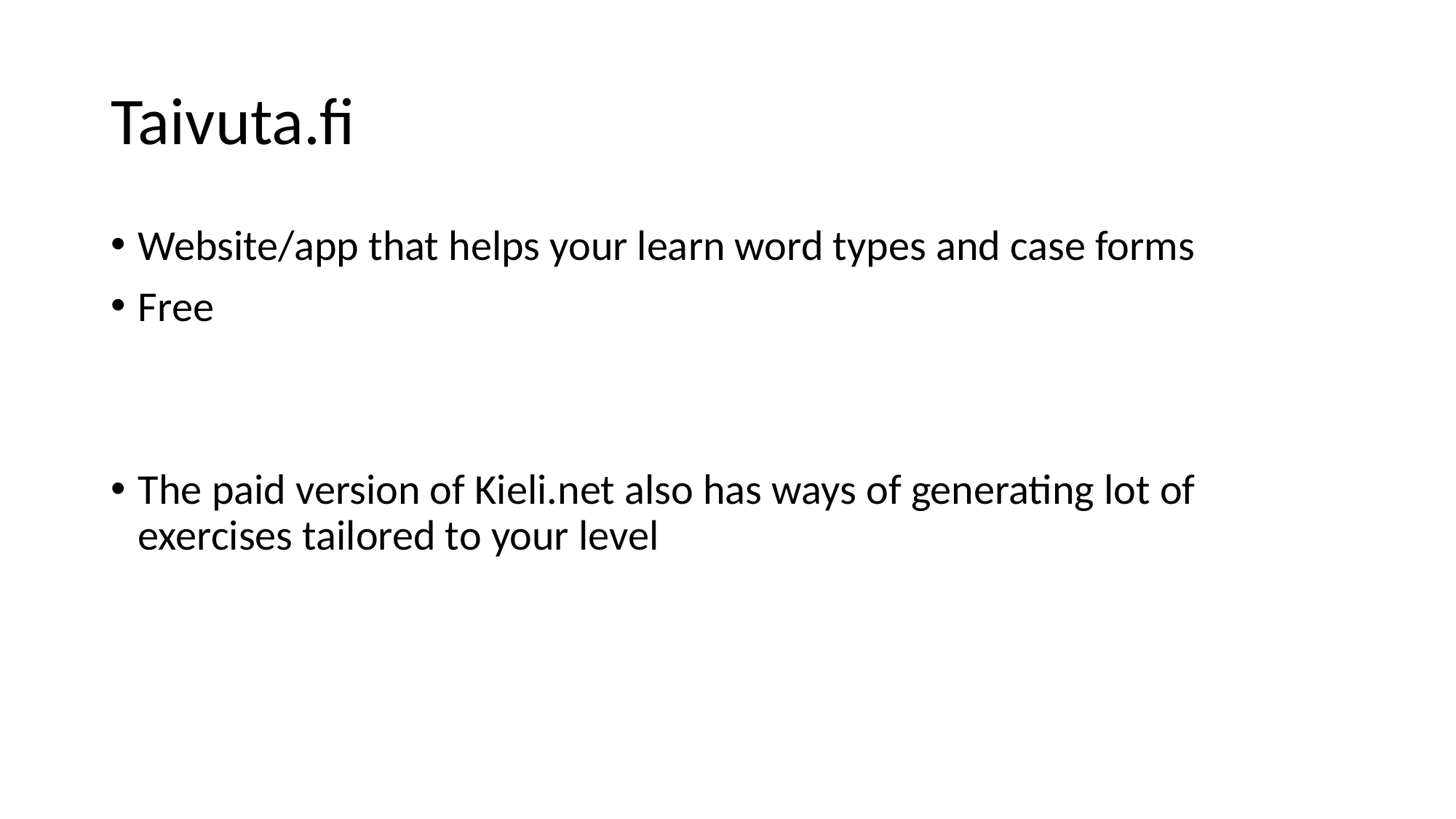

# Taivuta.fi
Website/app that helps your learn word types and case forms
Free

The paid version of Kieli.net also has ways of generating lot of exercises tailored to your level